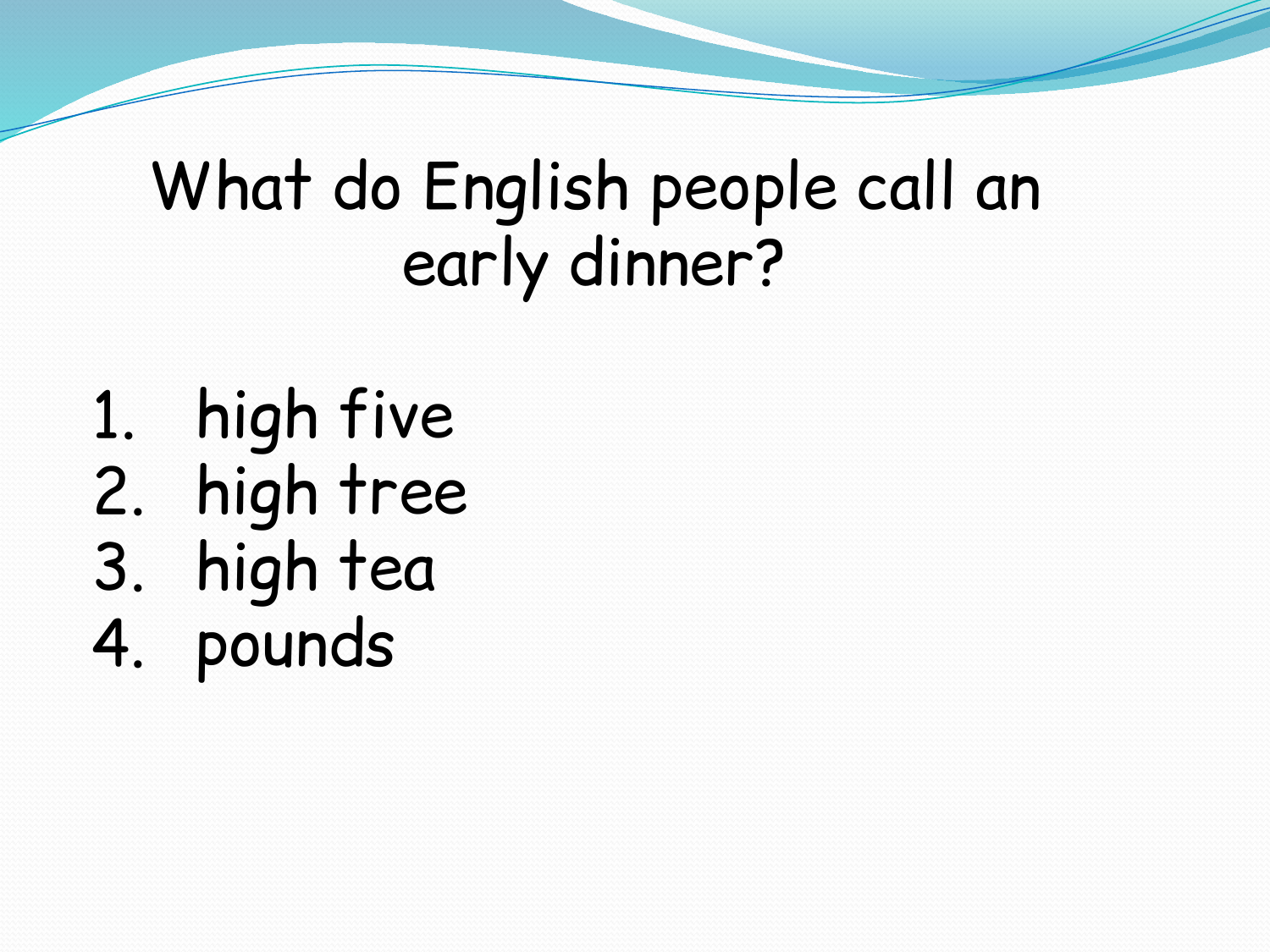

What do English people call an early dinner?

high five
high tree
high tea
pounds